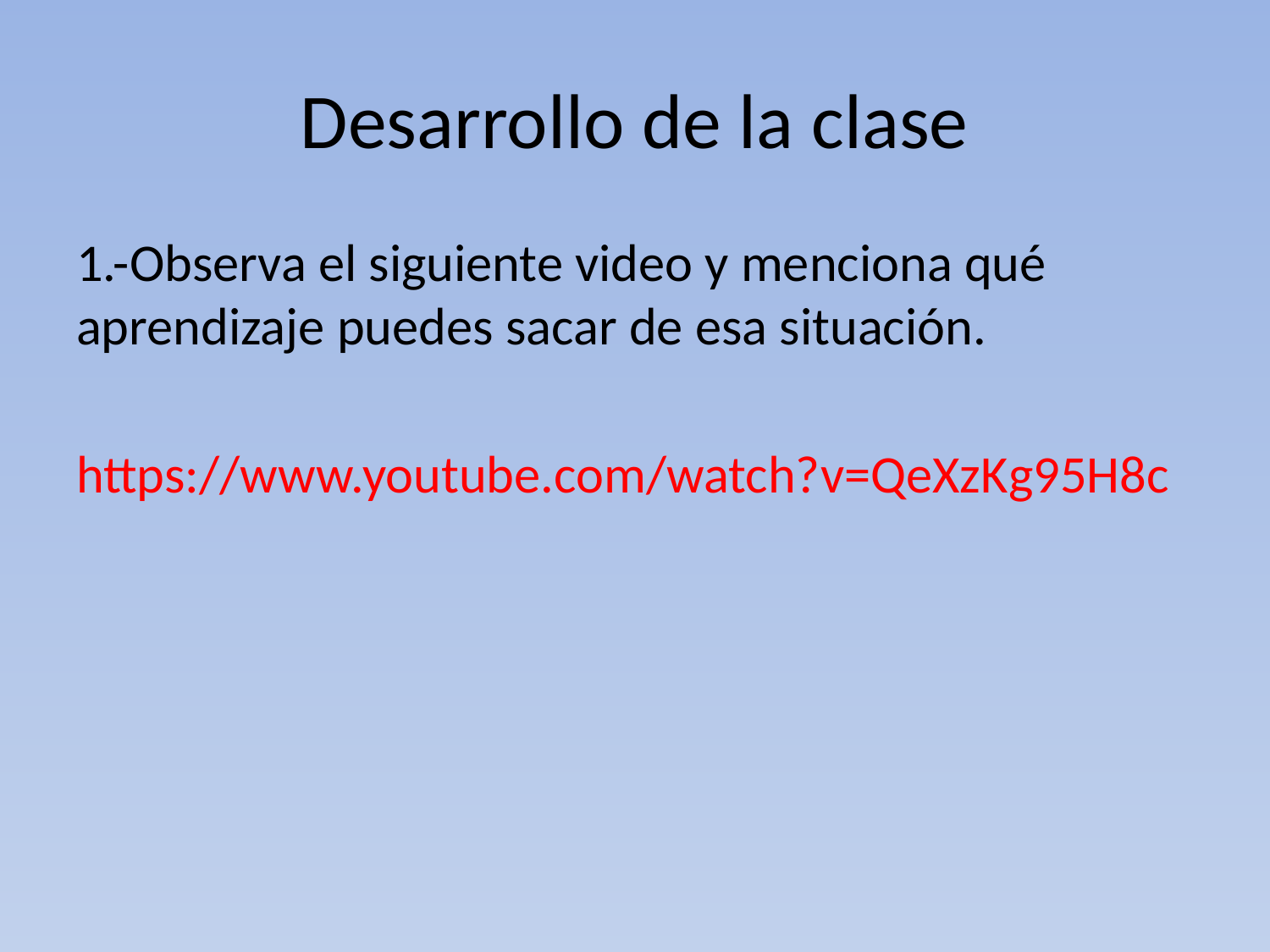

# Desarrollo de la clase
1.-Observa el siguiente video y menciona qué aprendizaje puedes sacar de esa situación.

https://www.youtube.com/watch?v=QeXzKg95H8c